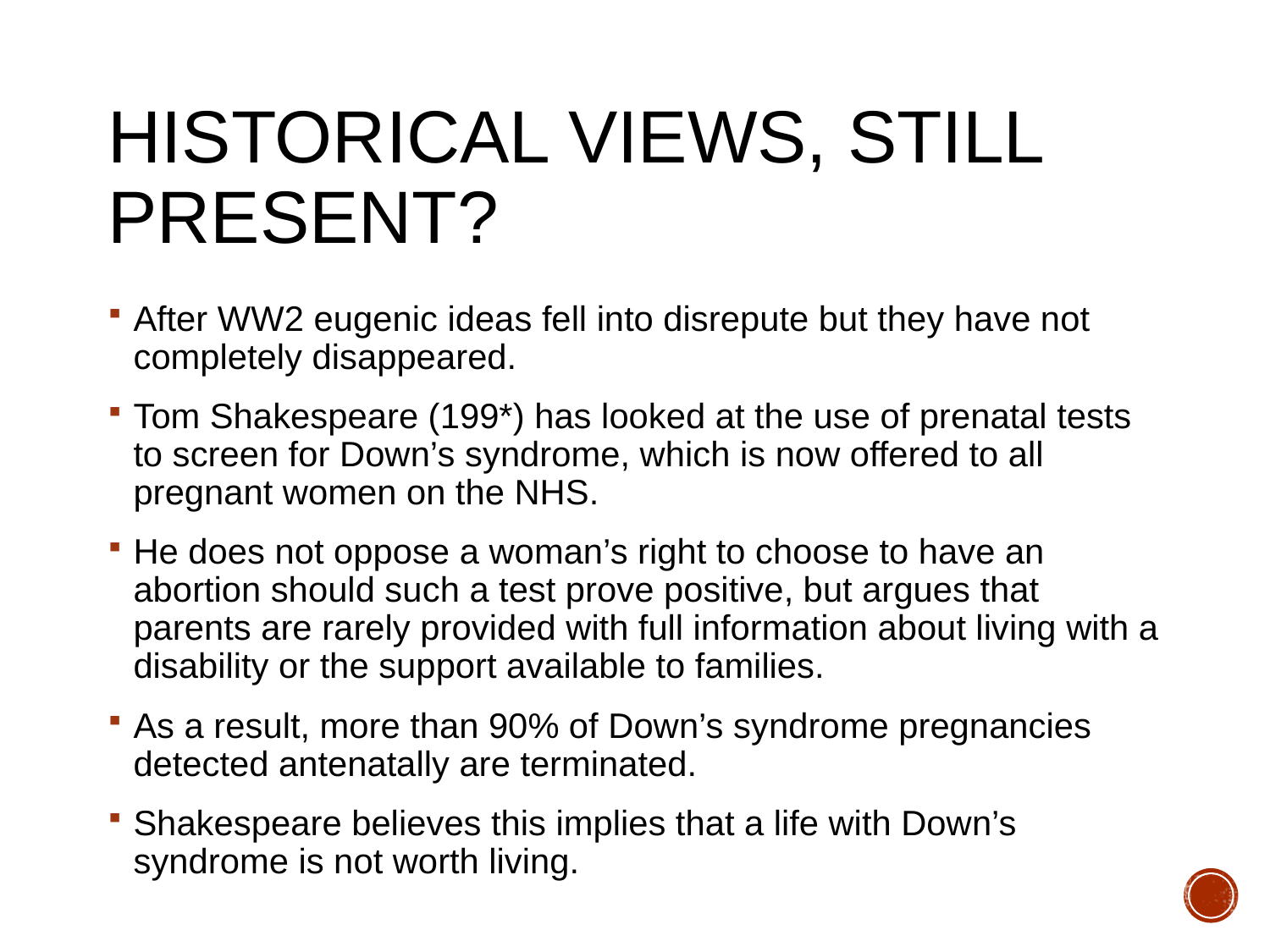

# Historical views, still present?
After WW2 eugenic ideas fell into disrepute but they have not completely disappeared.
Tom Shakespeare (199*) has looked at the use of prenatal tests to screen for Down’s syndrome, which is now offered to all pregnant women on the NHS.
He does not oppose a woman’s right to choose to have an abortion should such a test prove positive, but argues that parents are rarely provided with full information about living with a disability or the support available to families.
As a result, more than 90% of Down’s syndrome pregnancies detected antenatally are terminated.
Shakespeare believes this implies that a life with Down’s syndrome is not worth living.